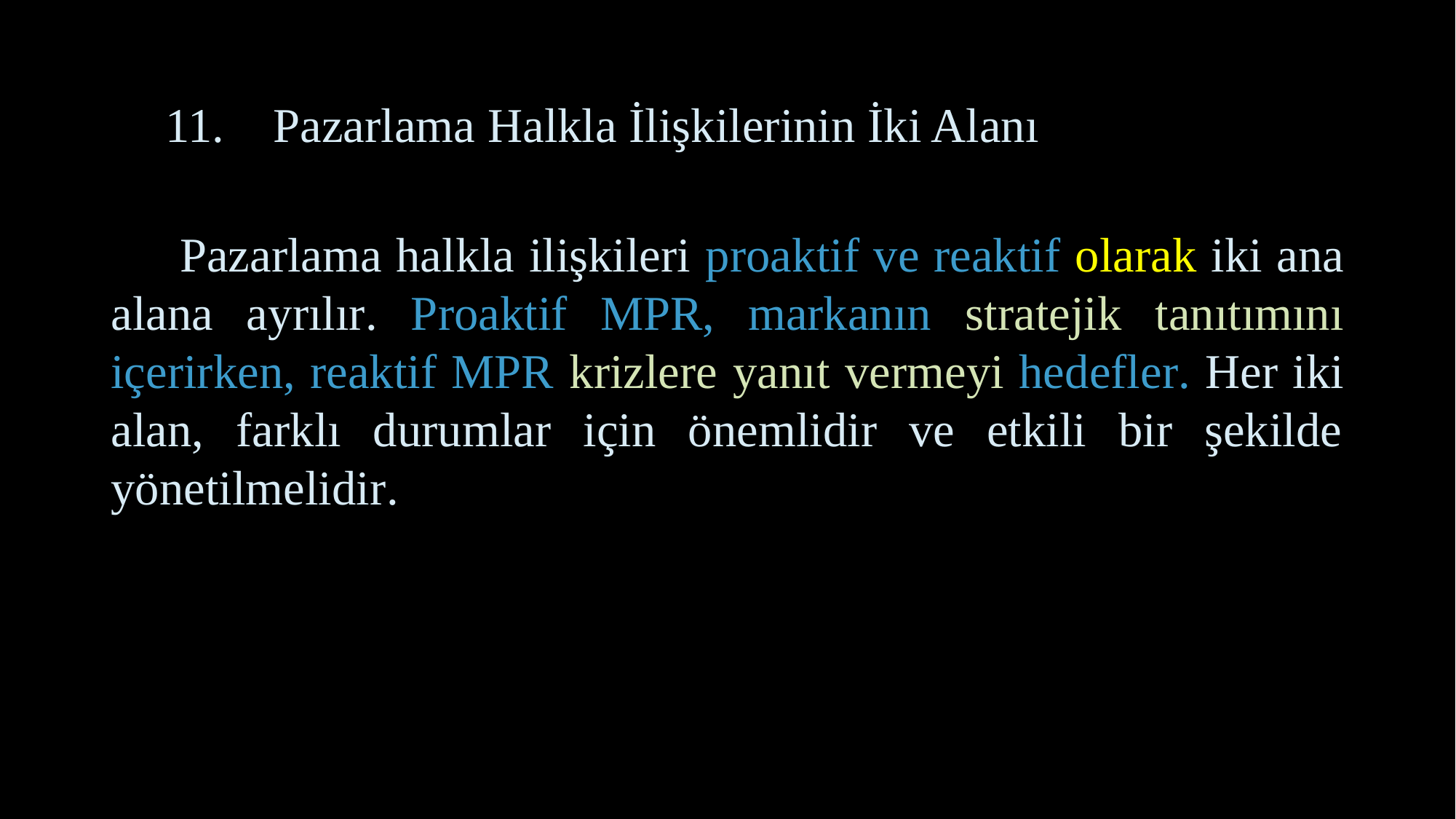

# 11.    Pazarlama Halkla İlişkilerinin İki Alanı
 Pazarlama halkla ilişkileri proaktif ve reaktif olarak iki ana alana ayrılır. Proaktif MPR, markanın stratejik tanıtımını içerirken, reaktif MPR krizlere yanıt vermeyi hedefler. Her iki alan, farklı durumlar için önemlidir ve etkili bir şekilde yönetilmelidir.